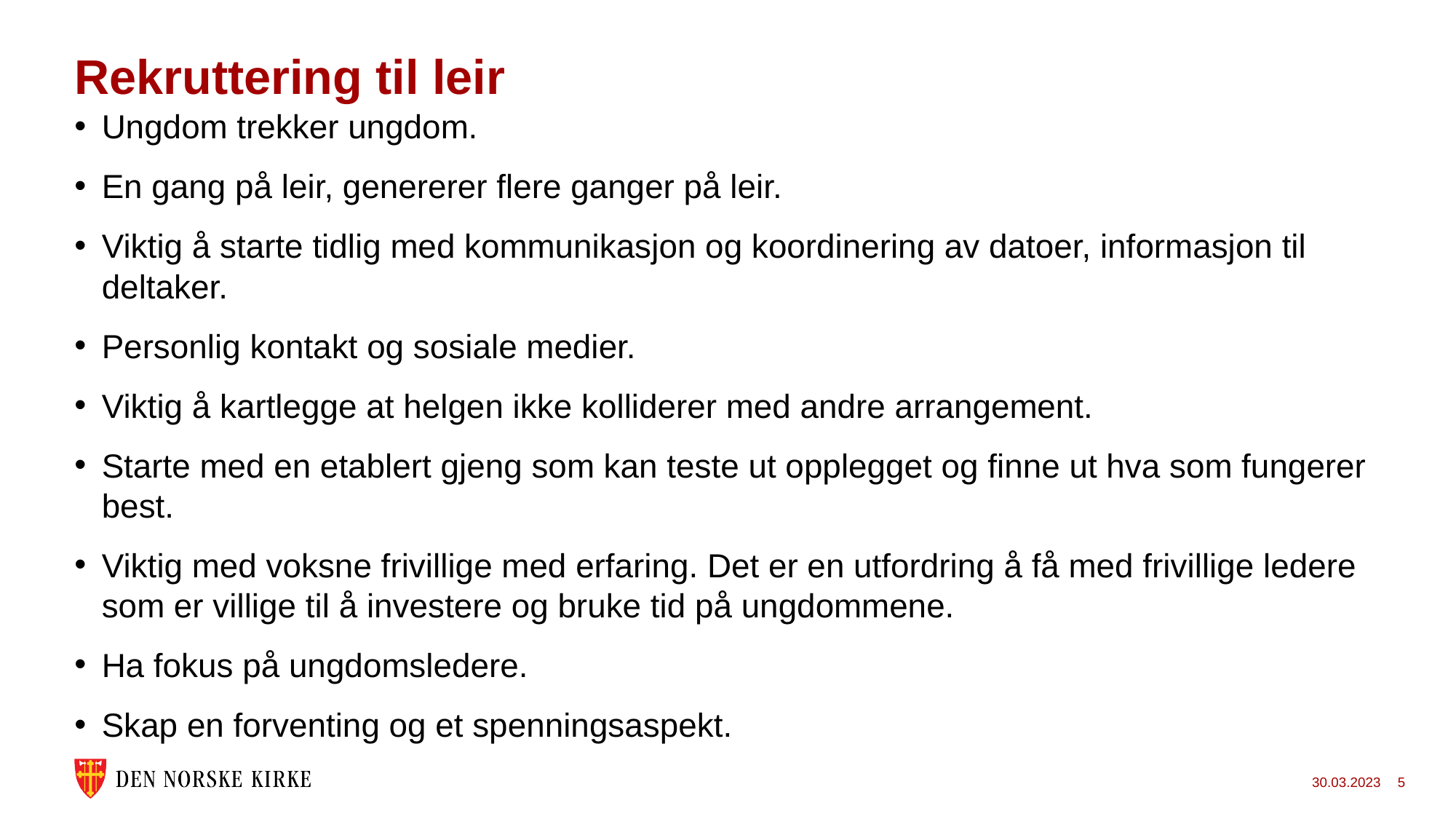

# Rekruttering til leir
Ungdom trekker ungdom.
En gang på leir, genererer flere ganger på leir.
Viktig å starte tidlig med kommunikasjon og koordinering av datoer, informasjon til deltaker.
Personlig kontakt og sosiale medier.
Viktig å kartlegge at helgen ikke kolliderer med andre arrangement.
Starte med en etablert gjeng som kan teste ut opplegget og finne ut hva som fungerer best.
Viktig med voksne frivillige med erfaring. Det er en utfordring å få med frivillige ledere som er villige til å investere og bruke tid på ungdommene.
Ha fokus på ungdomsledere.
Skap en forventing og et spenningsaspekt.

30.03.2023
5